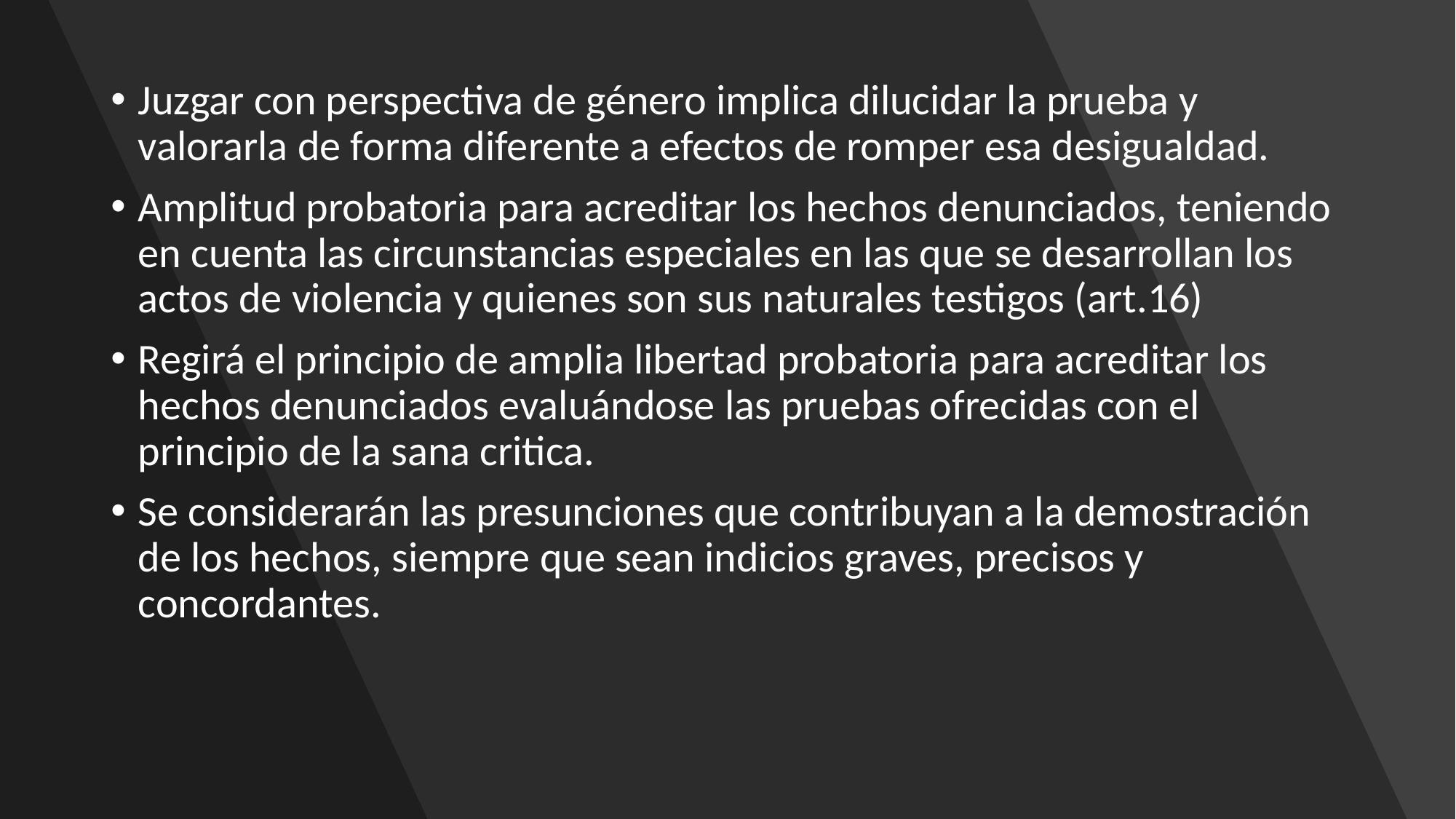

Juzgar con perspectiva de género implica dilucidar la prueba y valorarla de forma diferente a efectos de romper esa desigualdad.
Amplitud probatoria para acreditar los hechos denunciados, teniendo en cuenta las circunstancias especiales en las que se desarrollan los actos de violencia y quienes son sus naturales testigos (art.16)
Regirá el principio de amplia libertad probatoria para acreditar los hechos denunciados evaluándose las pruebas ofrecidas con el principio de la sana critica.
Se considerarán las presunciones que contribuyan a la demostración de los hechos, siempre que sean indicios graves, precisos y concordantes.